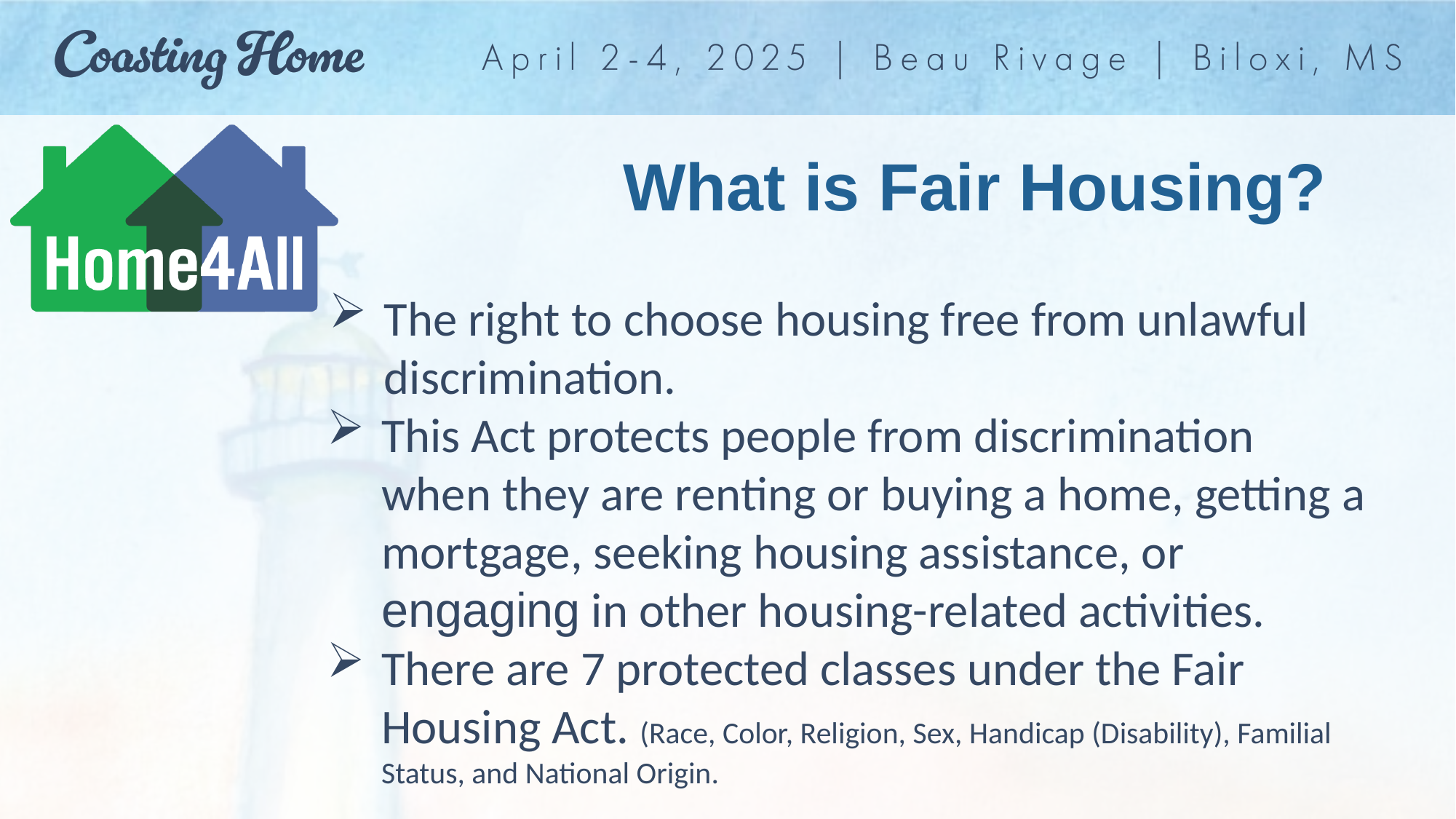

#
What is Fair Housing?
The right to choose housing free from unlawful discrimination.
This Act protects people from discrimination when they are renting or buying a home, getting a mortgage, seeking housing assistance, or engaging in other housing-related activities.
There are 7 protected classes under the Fair Housing Act. (Race, Color, Religion, Sex, Handicap (Disability), Familial Status, and National Origin.